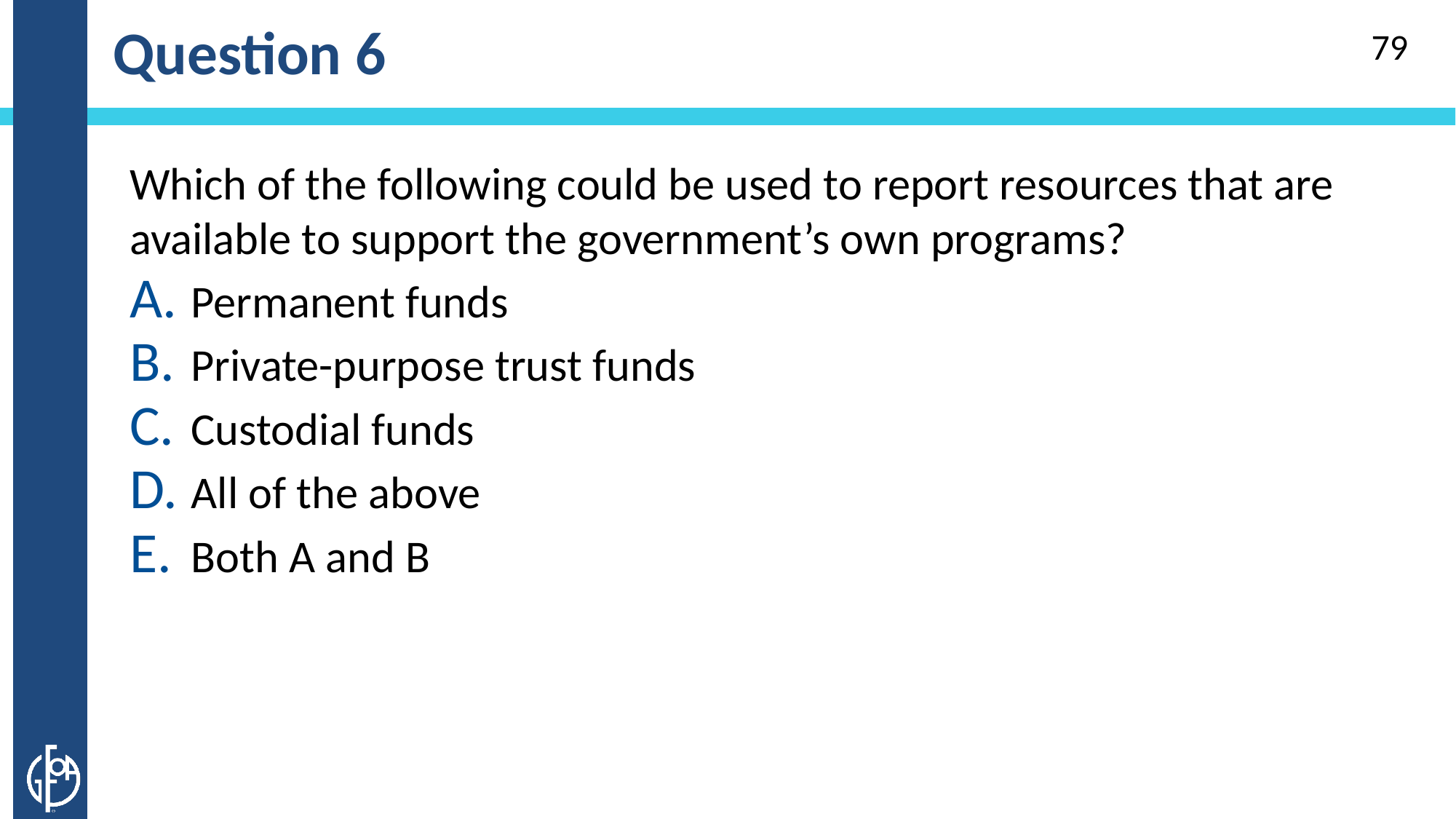

# Question 6
79
Which of the following could be used to report resources that are available to support the government’s own programs?
Permanent funds
Private-purpose trust funds
Custodial funds
All of the above
Both A and B